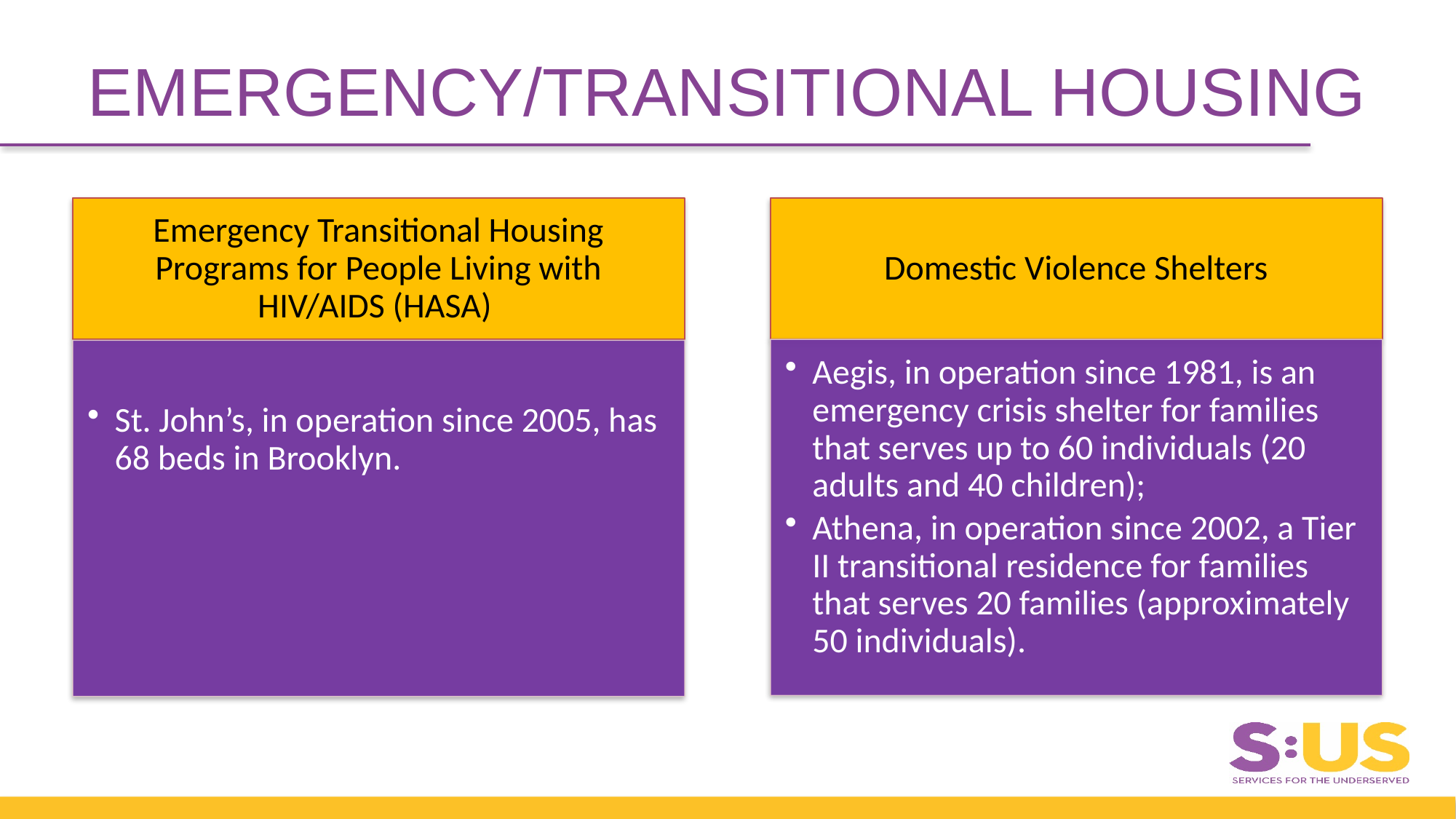

# EMERGENCY/TRANSITIONAL HOUSING
Emergency Transitional Housing Programs for People Living with HIV/AIDS (HASA)

St. John’s, in operation since 2005, has 68 beds in Brooklyn.
Domestic Violence Shelters
Aegis, in operation since 1981, is an emergency crisis shelter for families that serves up to 60 individuals (20 adults and 40 children);
Athena, in operation since 2002, a Tier II transitional residence for families that serves 20 families (approximately 50 individuals).